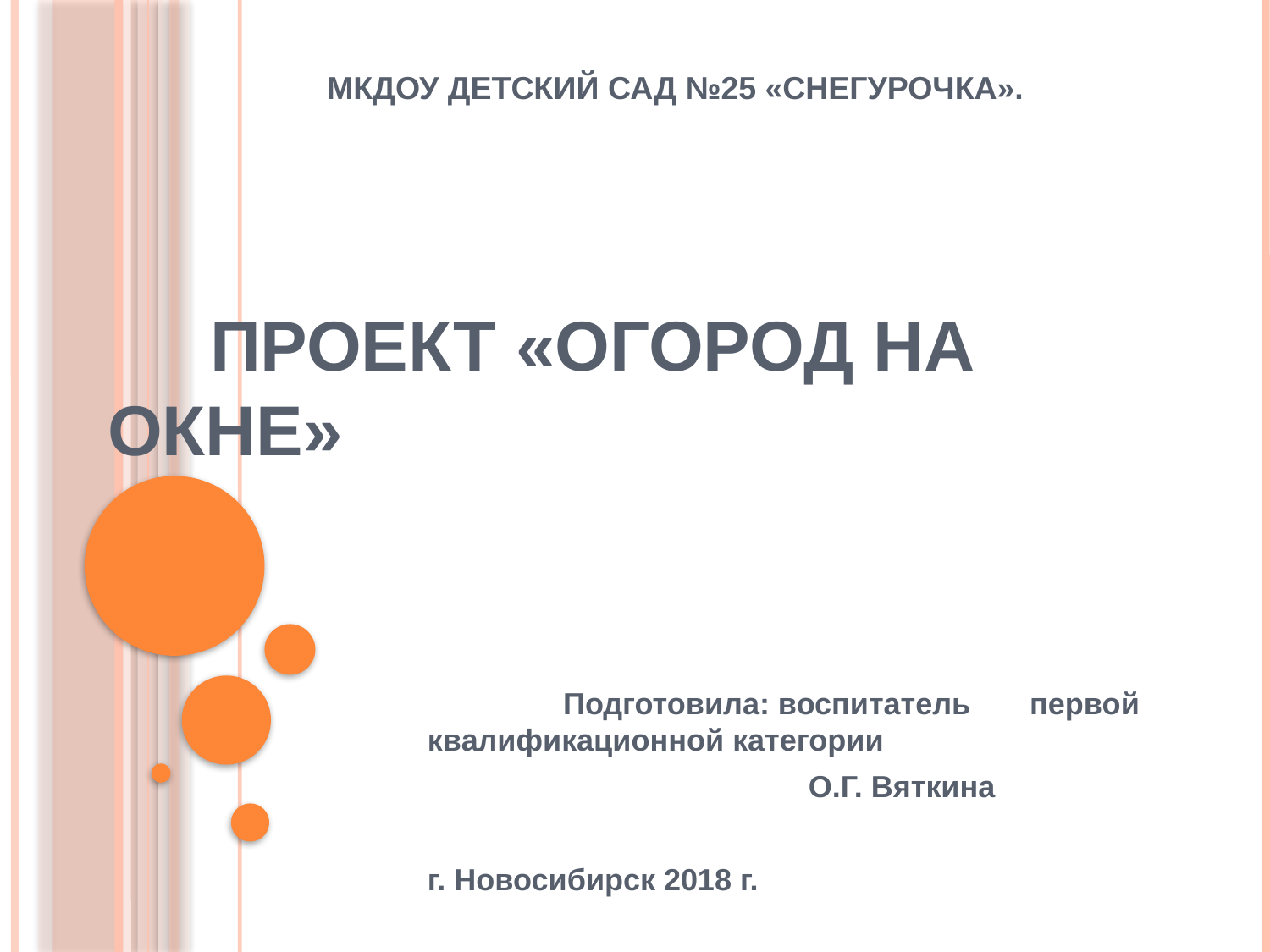

# МКДОУ детский сад №25 «Снегурочка». Проект «Огород на окне»

                Подготовила: воспитатель       первой квалификационной категории
                                             О.Г. Вяткина

г. Новосибирск 2018 г.